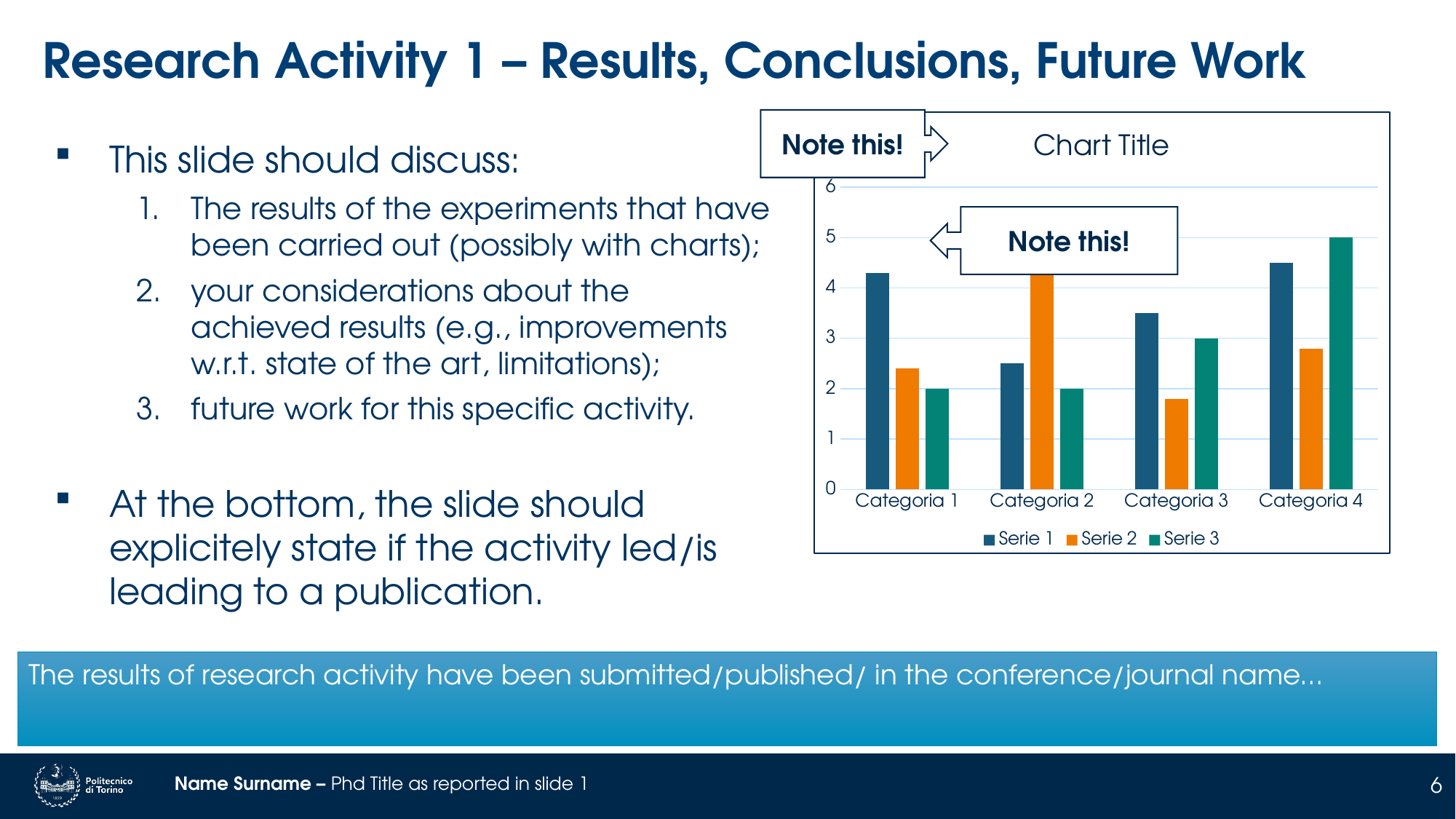

# Research Activity 1 – Results, Conclusions, Future Work
Note this!

### Chart:

| Category | Serie 1 | Serie 2 | Serie 3 |
|---|---|---|---|
| Categoria 1 | 4.3 | 2.4 | 2.0 |
| Categoria 2 | 2.5 | 4.4 | 2.0 |
| Categoria 3 | 3.5 | 1.8 | 3.0 |
| Categoria 4 | 4.5 | 2.8 | 5.0 |
This slide should discuss:
The results of the experiments that have been carried out (possibly with charts);
your considerations about the achieved results (e.g., improvements w.r.t. state of the art, limitations);
future work for this specific activity.

At the bottom, the slide should explicitely state if the activity led/is leading to a publication.

Note this!
The results of research activity have been submitted/published/ in the conference/journal name…
6
Name Surname – Phd Title as reported in slide 1